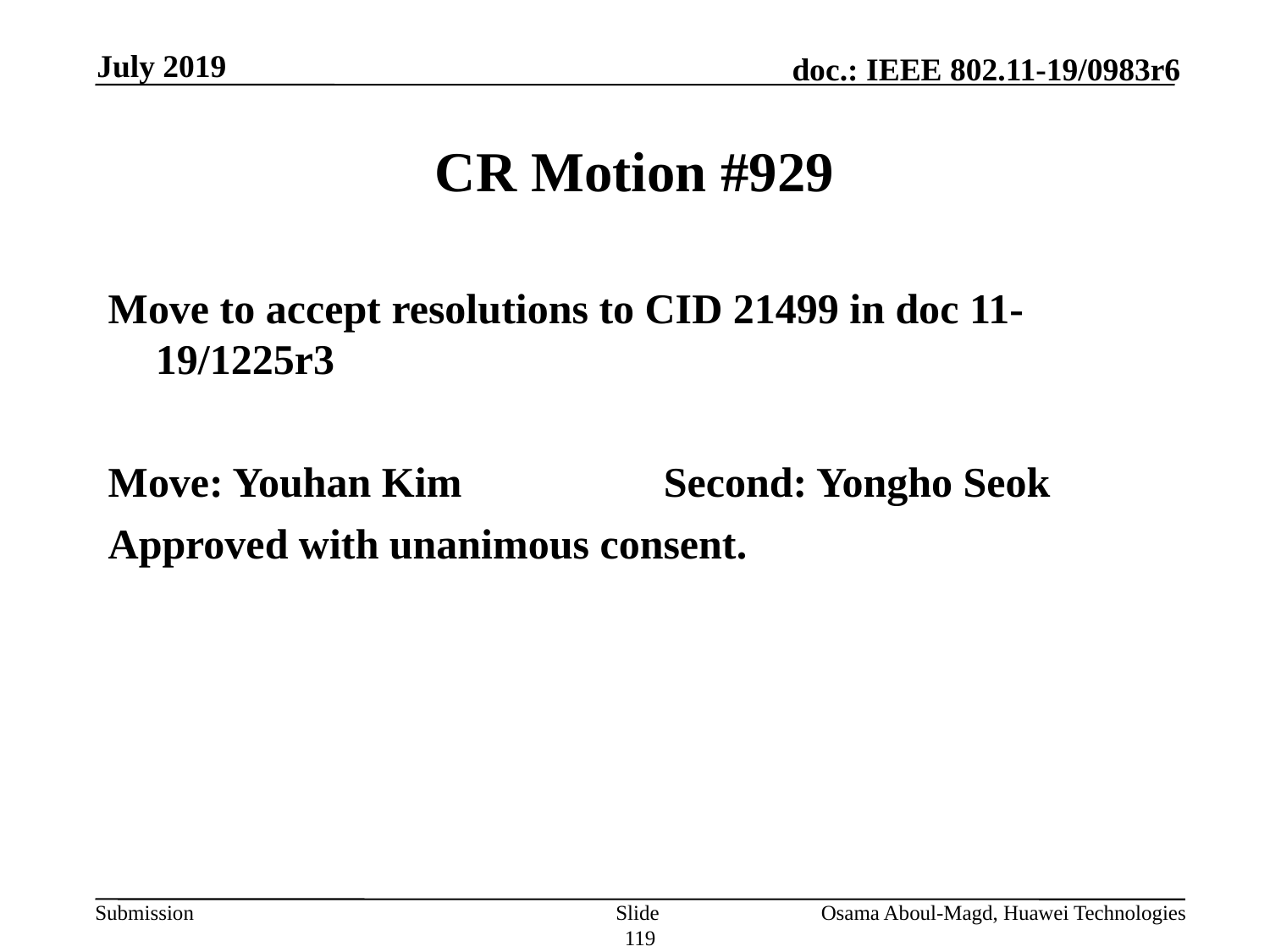

July 2019
# CR Motion #929
Move to accept resolutions to CID 21499 in doc 11-19/1225r3

Move: Youhan Kim		Second: Yongho Seok
Approved with unanimous consent.
Slide 119
Osama Aboul-Magd, Huawei Technologies